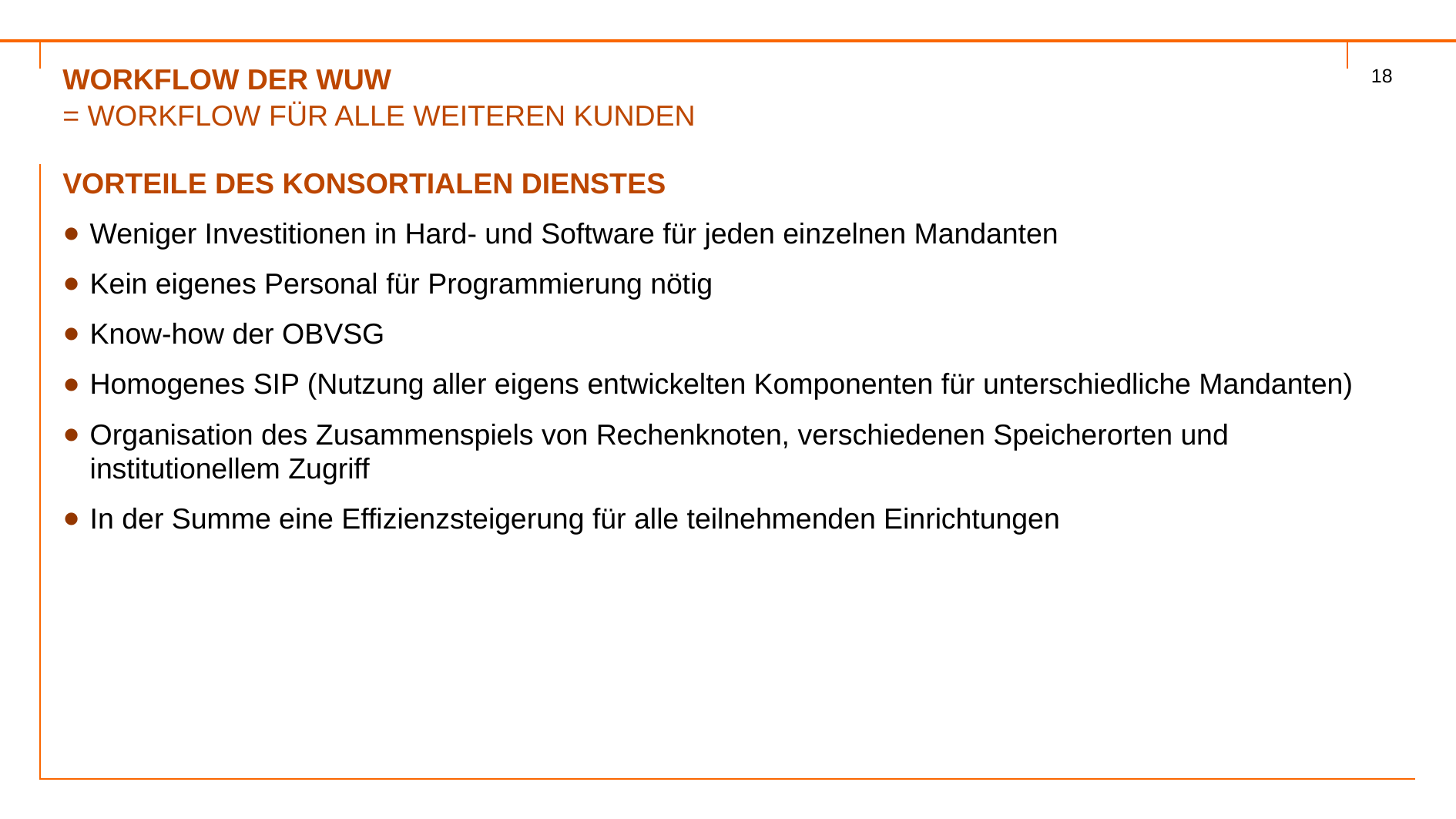

18
# Workflow der WUW
= Workflow für alle weiteren Kunden
VORTEILE DES KONSORTIALEN DIENSTES
Weniger Investitionen in Hard- und Software für jeden einzelnen Mandanten
Kein eigenes Personal für Programmierung nötig
Know-how der OBVSG
Homogenes SIP (Nutzung aller eigens entwickelten Komponenten für unterschiedliche Mandanten)
Organisation des Zusammenspiels von Rechenknoten, verschiedenen Speicherorten und institutionellem Zugriff
In der Summe eine Effizienzsteigerung für alle teilnehmenden Einrichtungen